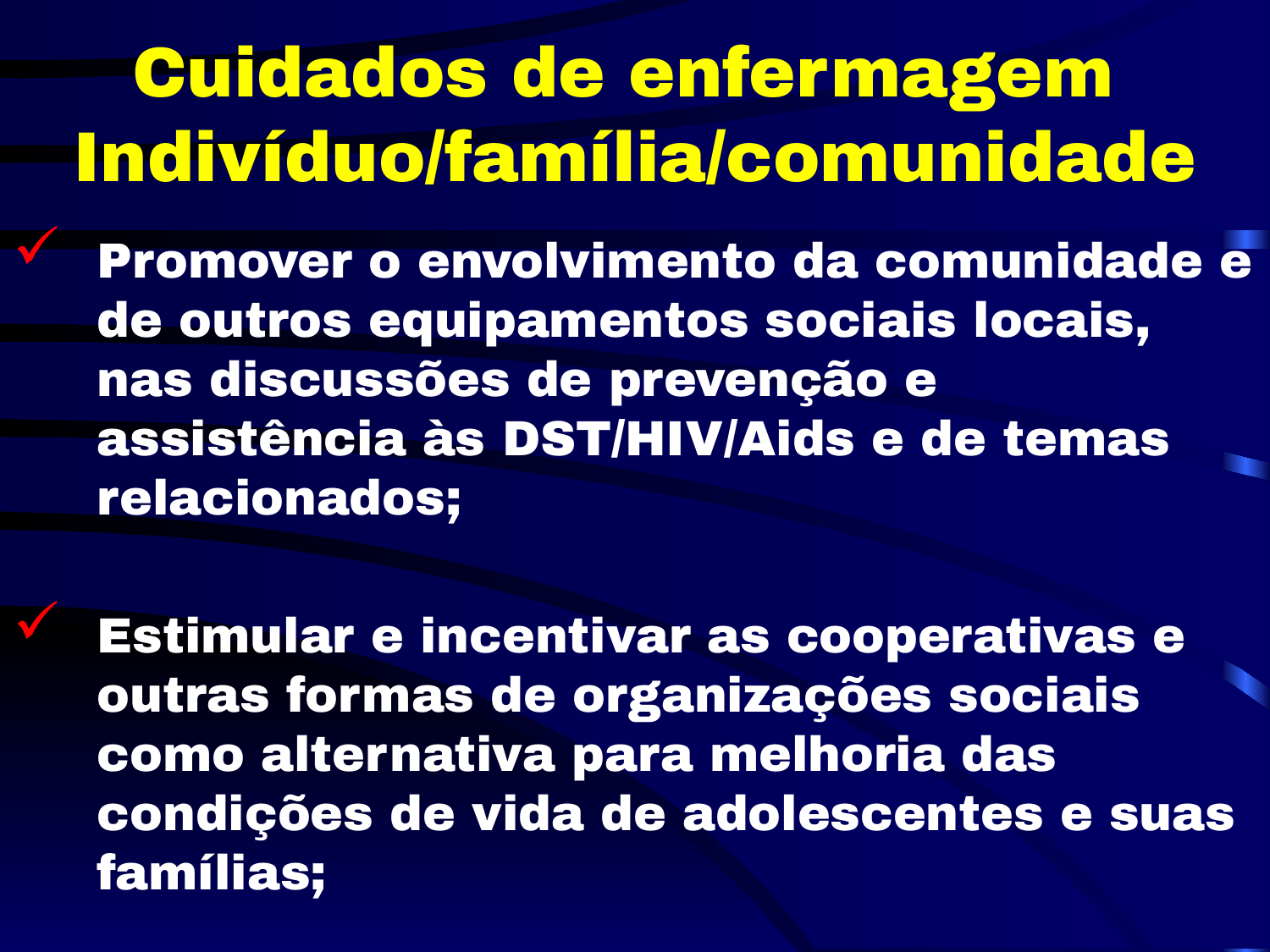

# Cuidados de enfermagem Indivíduo/família/comunidade
Promover o envolvimento da comunidade e de outros equipamentos sociais locais, nas discussões de prevenção e assistência às DST/HIV/Aids e de temas relacionados;

Estimular e incentivar as cooperativas e outras formas de organizações sociais como alternativa para melhoria das condições de vida de adolescentes e suas famílias;